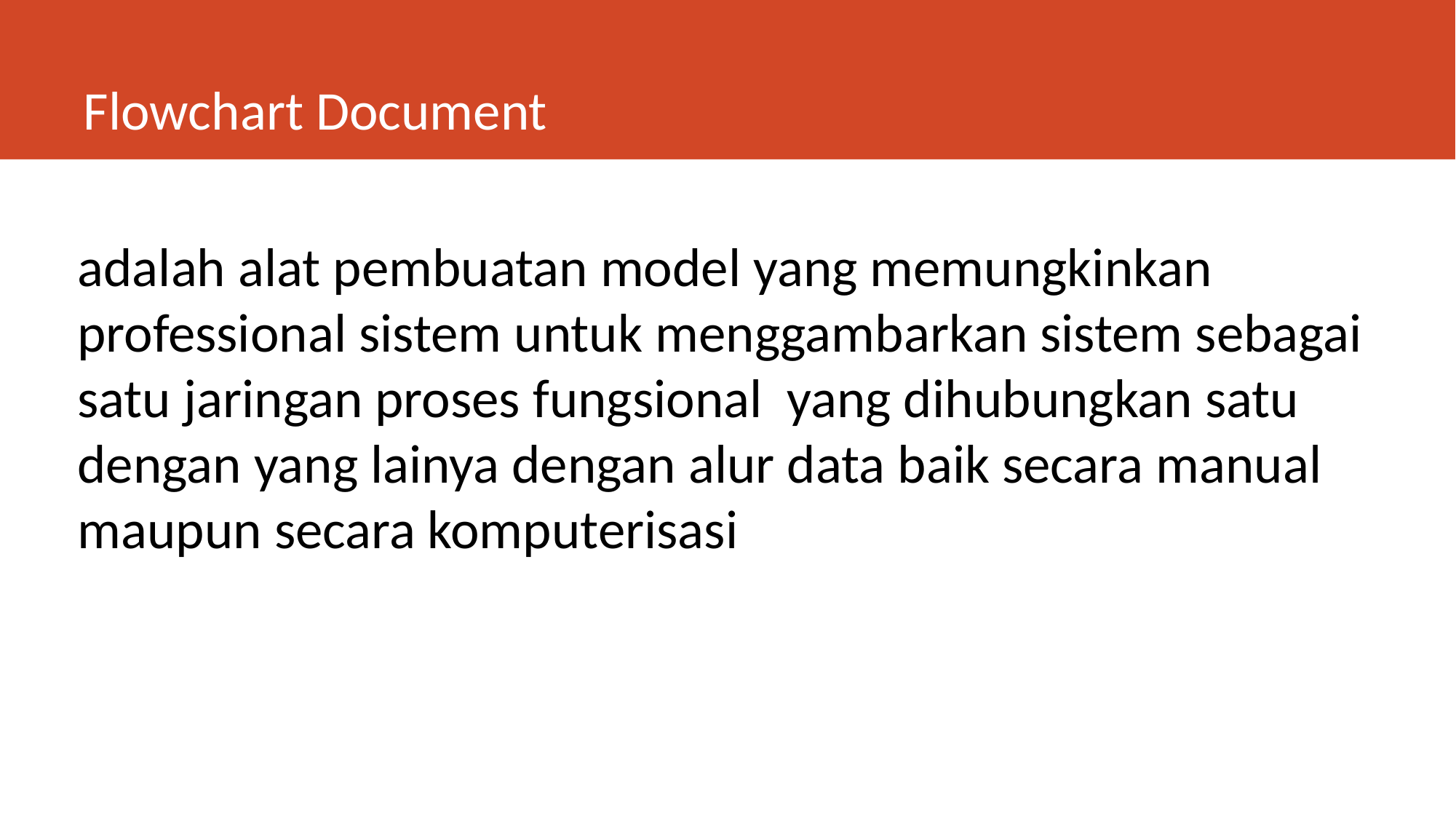

# Flowchart Document
adalah alat pembuatan model yang memungkinkan
professional sistem untuk menggambarkan sistem sebagai
satu jaringan proses fungsional  yang dihubungkan satu
dengan yang lainya dengan alur data baik secara manual
maupun secara komputerisasi